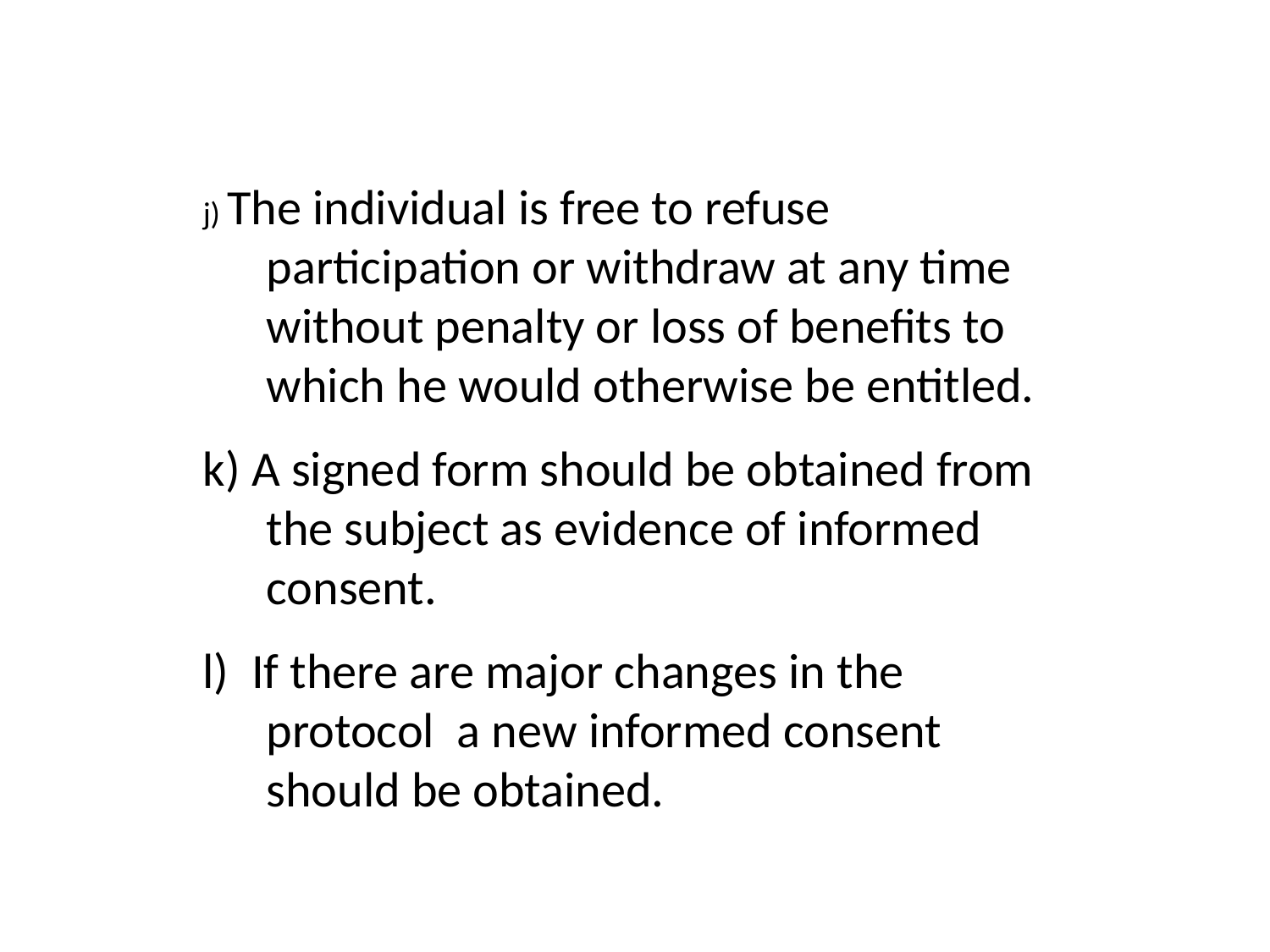

j) The individual is free to refuse participation or withdraw at any time without penalty or loss of benefits to which he would otherwise be entitled.
k) A signed form should be obtained from the subject as evidence of informed consent.
l)  If there are major changes in the protocol  a new informed consent should be obtained.